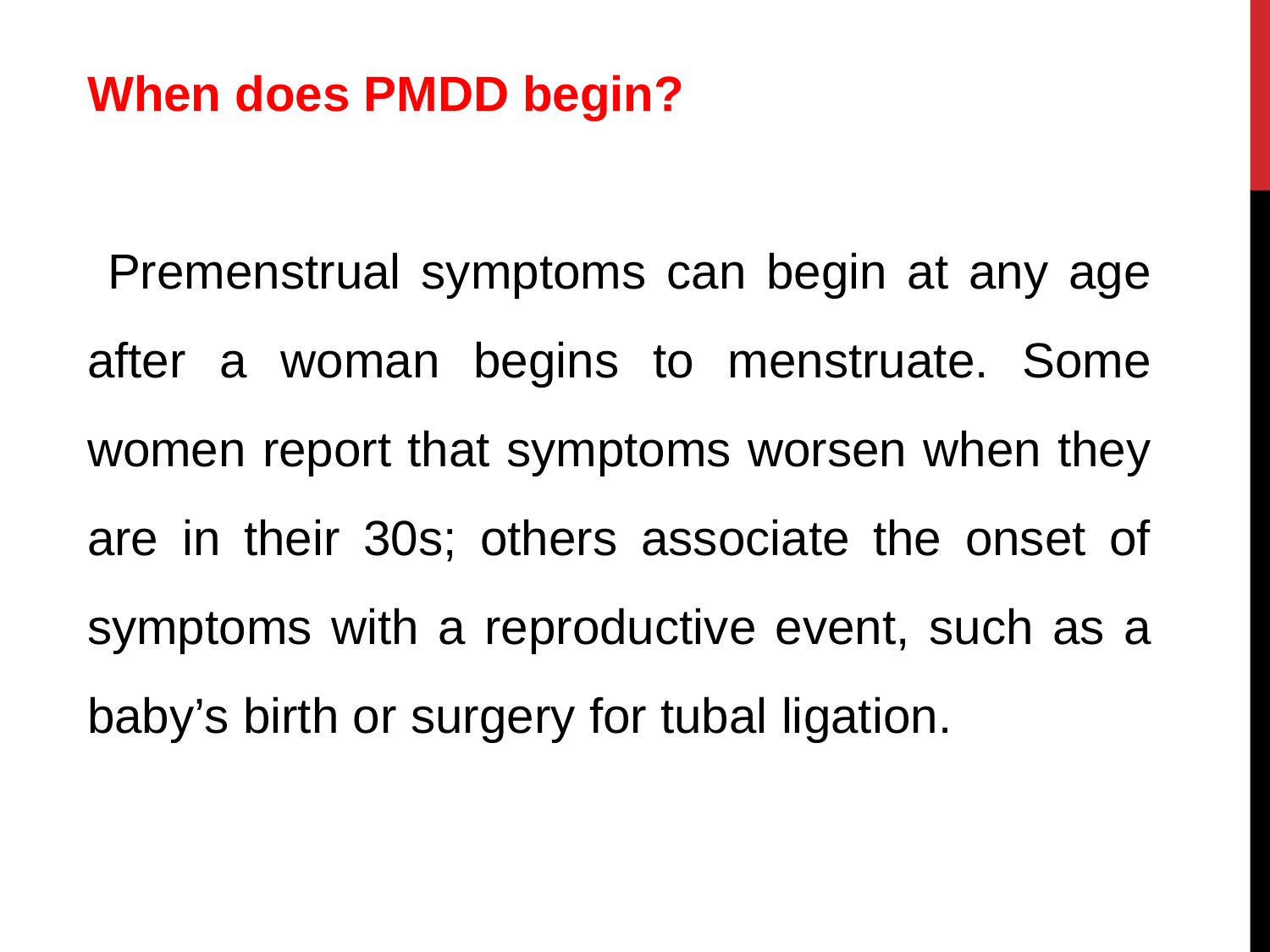

When does PMDD begin?

 Premenstrual symptoms can begin at any age after a woman begins to menstruate. Some women report that symptoms worsen when they are in their 30s; others associate the onset of symptoms with a reproductive event, such as a baby’s birth or surgery for tubal ligation.